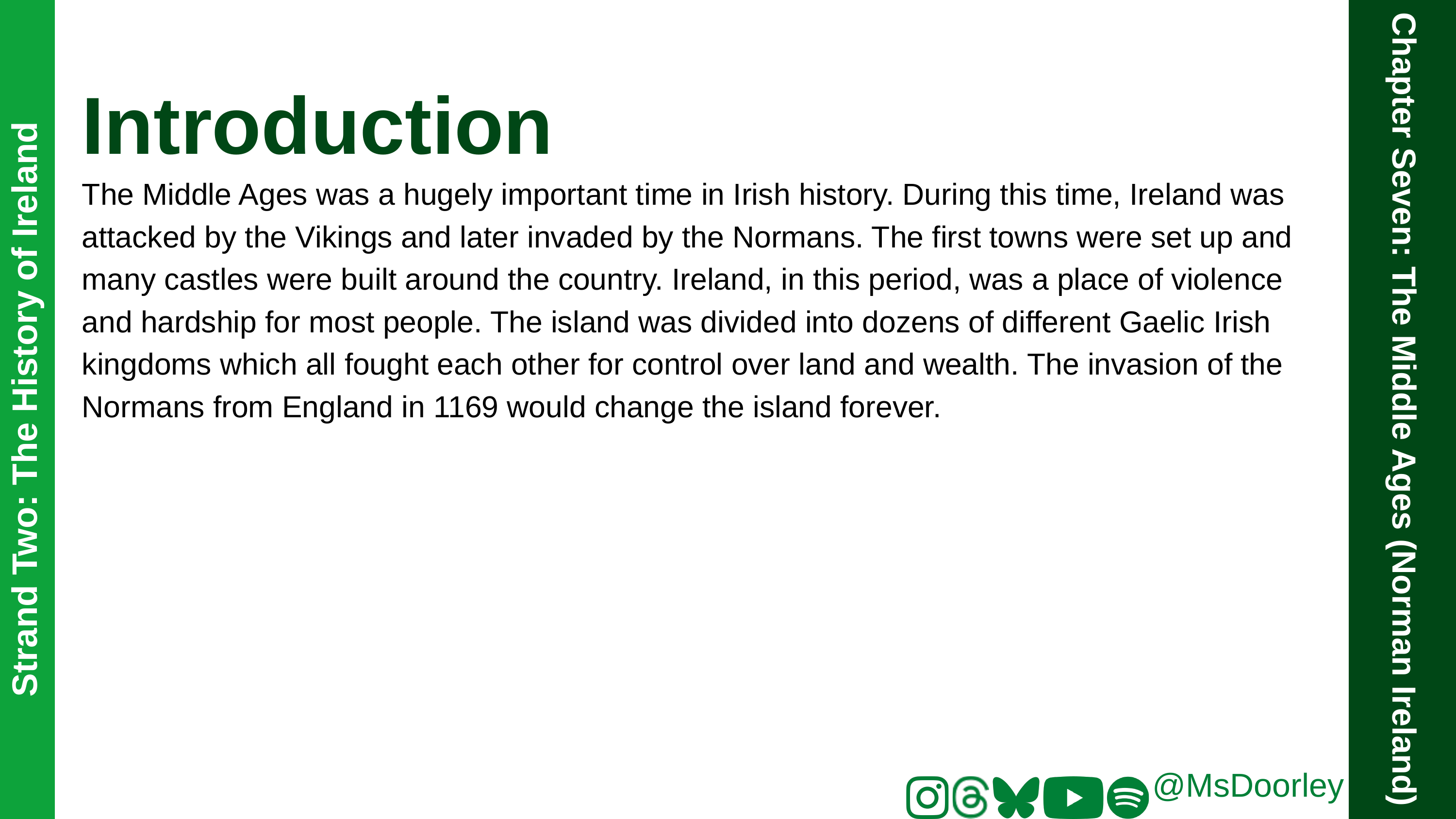

Introduction
The Middle Ages was a hugely important time in Irish history. During this time, Ireland was attacked by the Vikings and later invaded by the Normans. The first towns were set up and many castles were built around the country. Ireland, in this period, was a place of violence and hardship for most people. The island was divided into dozens of different Gaelic Irish kingdoms which all fought each other for control over land and wealth. The invasion of the Normans from England in 1169 would change the island forever.
Strand Two: The History of Ireland
Chapter Seven: The Middle Ages (Norman Ireland)

@MsDoorley